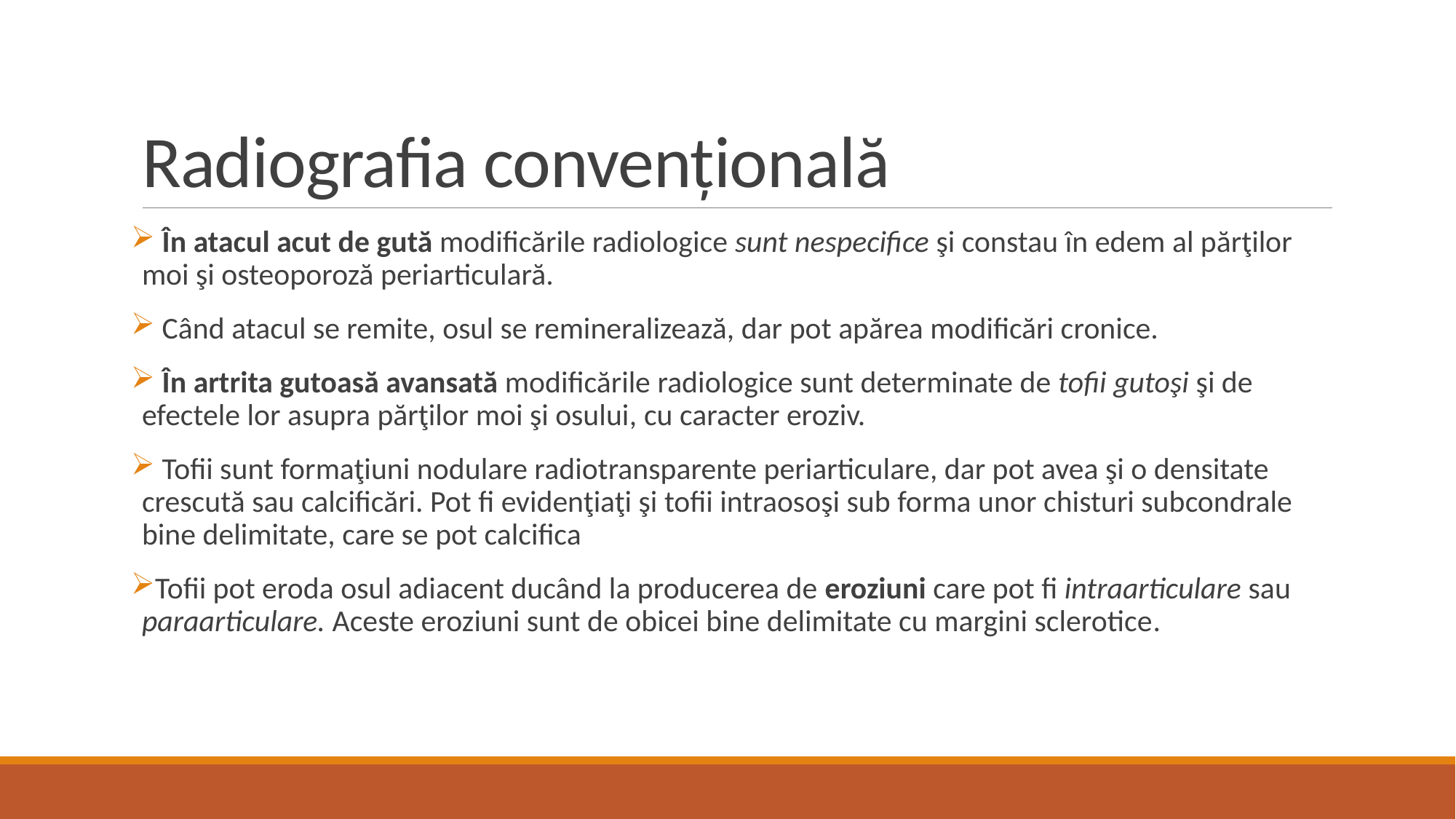

# Radiografia convențională
 În atacul acut de gută modificările radiologice sunt nespecifice şi constau în edem al părţilor moi şi osteoporoză periarticulară.
 Când atacul se remite, osul se remineralizează, dar pot apărea modificări cronice.
 În artrita gutoasă avansată modificările radiologice sunt determinate de tofii gutoşi şi de efectele lor asupra părţilor moi şi osului, cu caracter eroziv.
 Tofii sunt formaţiuni nodulare radiotransparente periarticulare, dar pot avea şi o densitate crescută sau calcificări. Pot fi evidenţiaţi şi tofii intraosoşi sub forma unor chisturi subcondrale bine delimitate, care se pot calcifica
Tofii pot eroda osul adiacent ducând la producerea de eroziuni care pot fi intraarticulare sau paraarticulare. Aceste eroziuni sunt de obicei bine delimitate cu margini sclerotice.